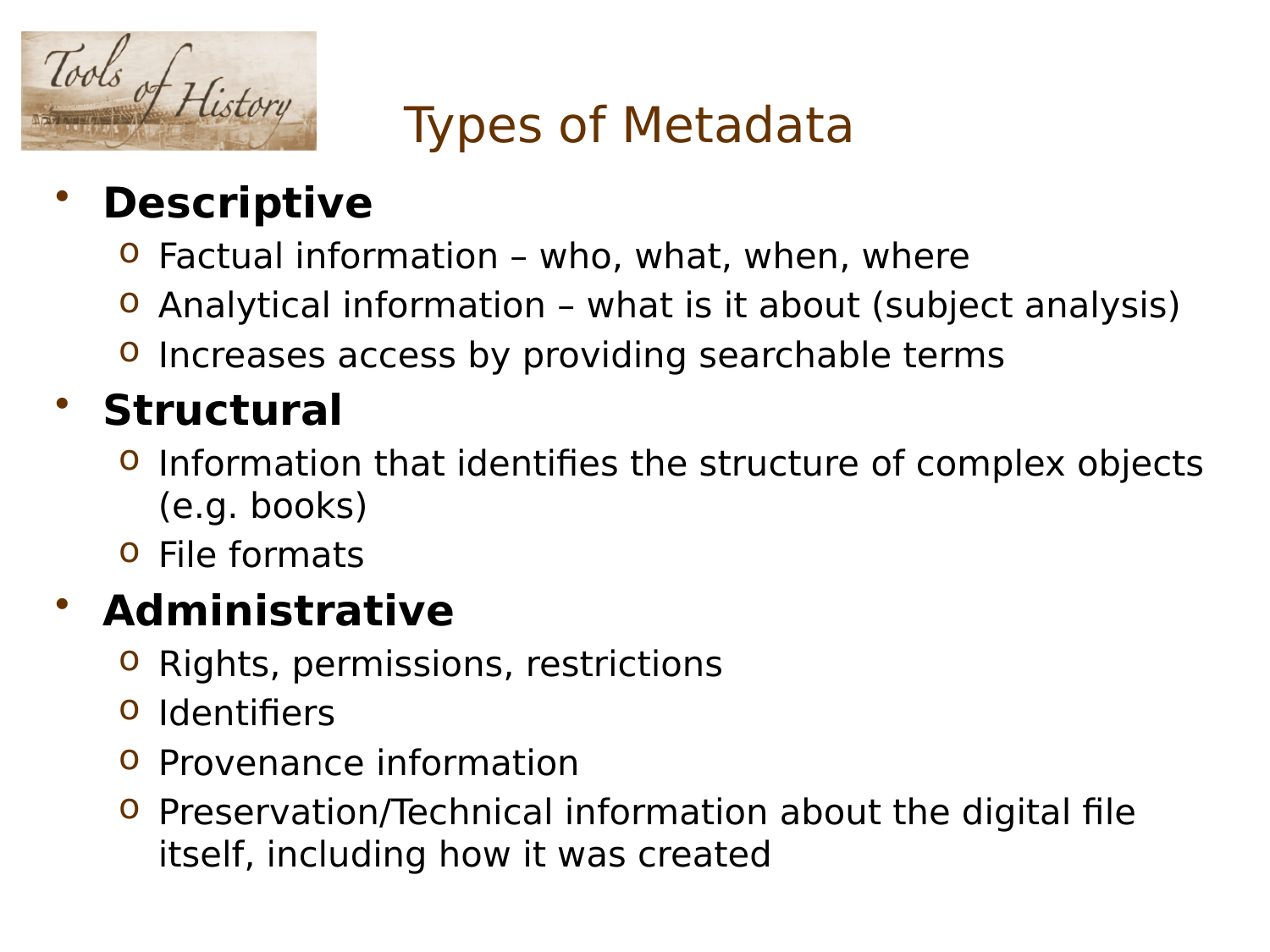

# Types of Metadata
Descriptive
Factual information – who, what, when, where
Analytical information – what is it about (subject analysis)
Increases access by providing searchable terms
Structural
Information that identifies the structure of complex objects (e.g. books)
File formats
Administrative
Rights, permissions, restrictions
Identifiers
Provenance information
Preservation/Technical information about the digital file itself, including how it was created